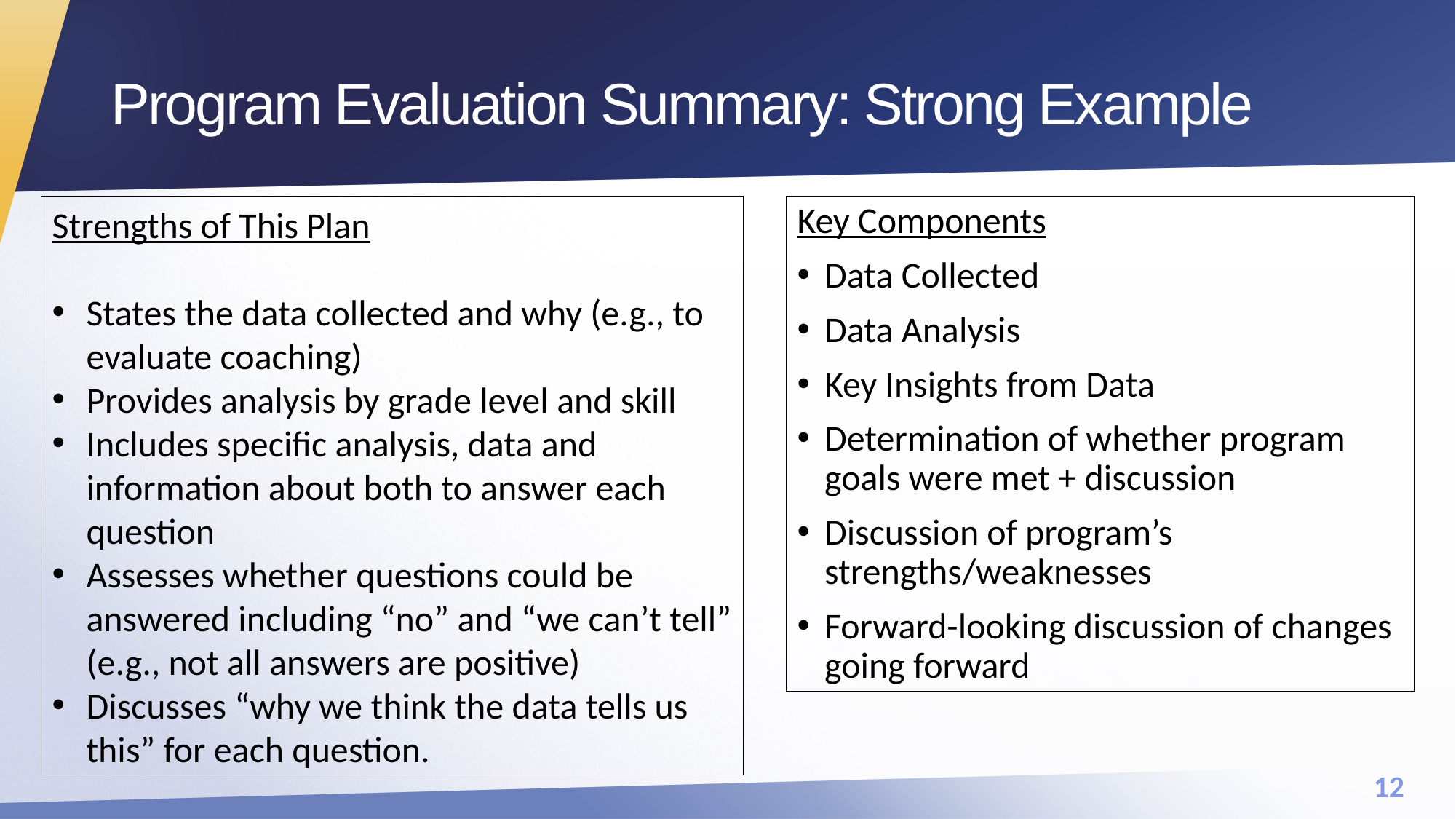

# Program Evaluation Summary: Strong Example
Strengths of This Plan

States the data collected and why (e.g., to evaluate coaching)
Provides analysis by grade level and skill
Includes specific analysis, data and information about both to answer each question
Assesses whether questions could be answered including “no” and “we can’t tell” (e.g., not all answers are positive)
Discusses “why we think the data tells us this” for each question.
Key Components
Data Collected
Data Analysis
Key Insights from Data
Determination of whether program goals were met + discussion
Discussion of program’s strengths/weaknesses
Forward-looking discussion of changes going forward